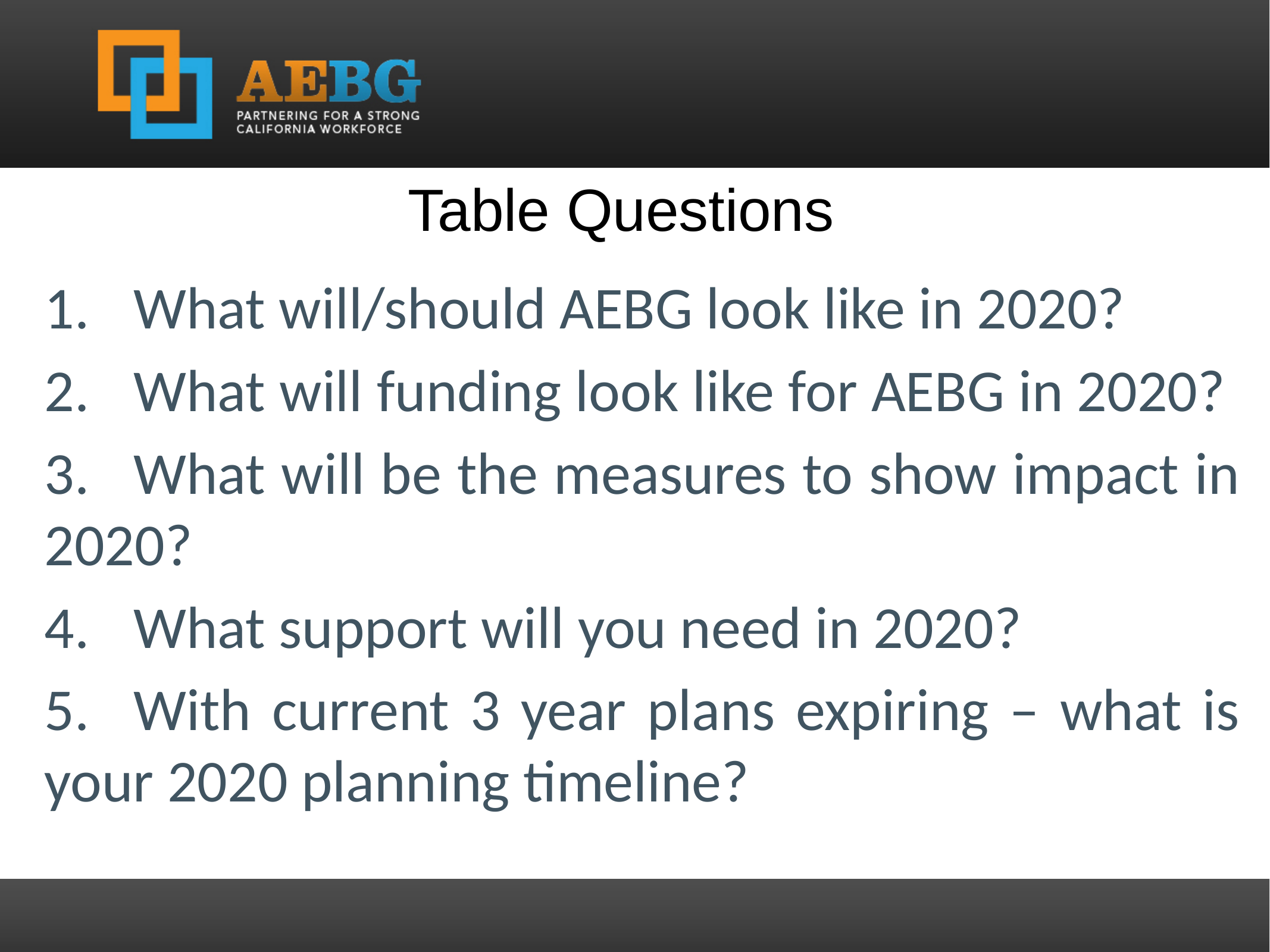

Table Questions
1.	What will/should AEBG look like in 2020?
2.	What will funding look like for AEBG in 2020?
3.	What will be the measures to show impact in 2020?
4.	What support will you need in 2020?
5.	With current 3 year plans expiring – what is your 2020 planning timeline?